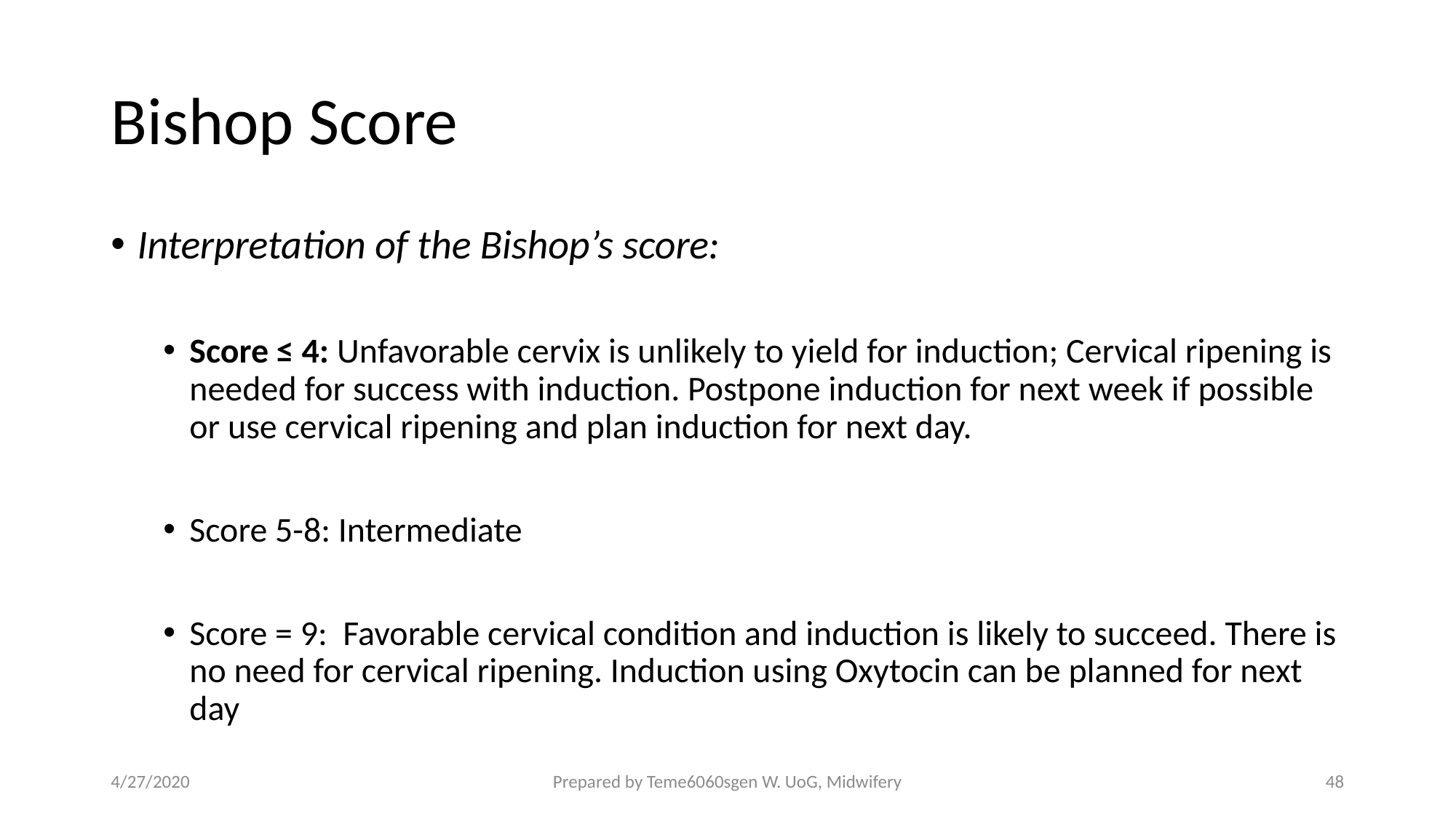

# Bishop Score
Interpretation of the Bishop’s score:

Score ≤ 4: Unfavorable cervix is unlikely to yield for induction; Cervical ripening is needed for success with induction. Postpone induction for next week if possible or use cervical ripening and plan induction for next day.

Score 5-8: Intermediate

Score = 9:  Favorable cervical condition and induction is likely to succeed. There is no need for cervical ripening. Induction using Oxytocin can be planned for next day
4/27/2020
Prepared by Teme6060sgen W. UoG, Midwifery
48